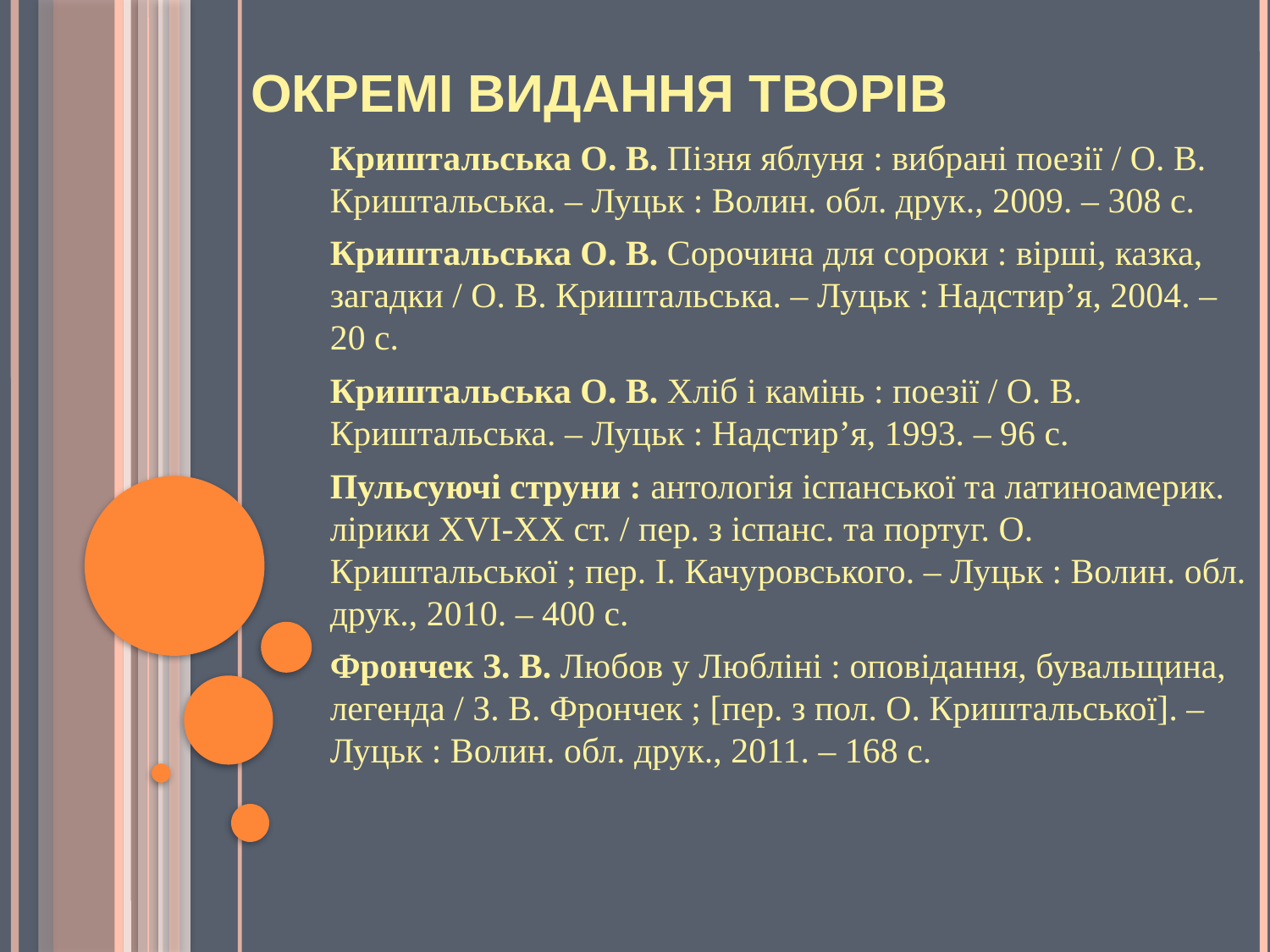

# ОКРЕМІ ВИДАННЯ ТВОРІВ
Криштальська О. В. Пізня яблуня : вибрані поезії / О. В. Криштальська. – Луцьк : Волин. обл. друк., 2009. – 308 с.
Криштальська О. В. Сорочина для сороки : вірші, казка, загадки / О. В. Криштальська. – Луцьк : Надстир’я, 2004. – 20 с.
Криштальська О. В. Хліб і камінь : поезії / О. В. Криштальська. – Луцьк : Надстир’я, 1993. – 96 с.
Пульсуючі струни : антологія іспанської та латиноамерик. лірики ХVІ-ХХ ст. / пер. з іспанс. та португ. О. Криштальської ; пер. І. Качуровського. – Луцьк : Волин. обл. друк., 2010. – 400 с.
Фрончек З. В. Любов у Любліні : оповідання, бувальщина, легенда / З. В. Фрончек ; [пер. з пол. О. Криштальської]. – Луцьк : Волин. обл. друк., 2011. – 168 с.